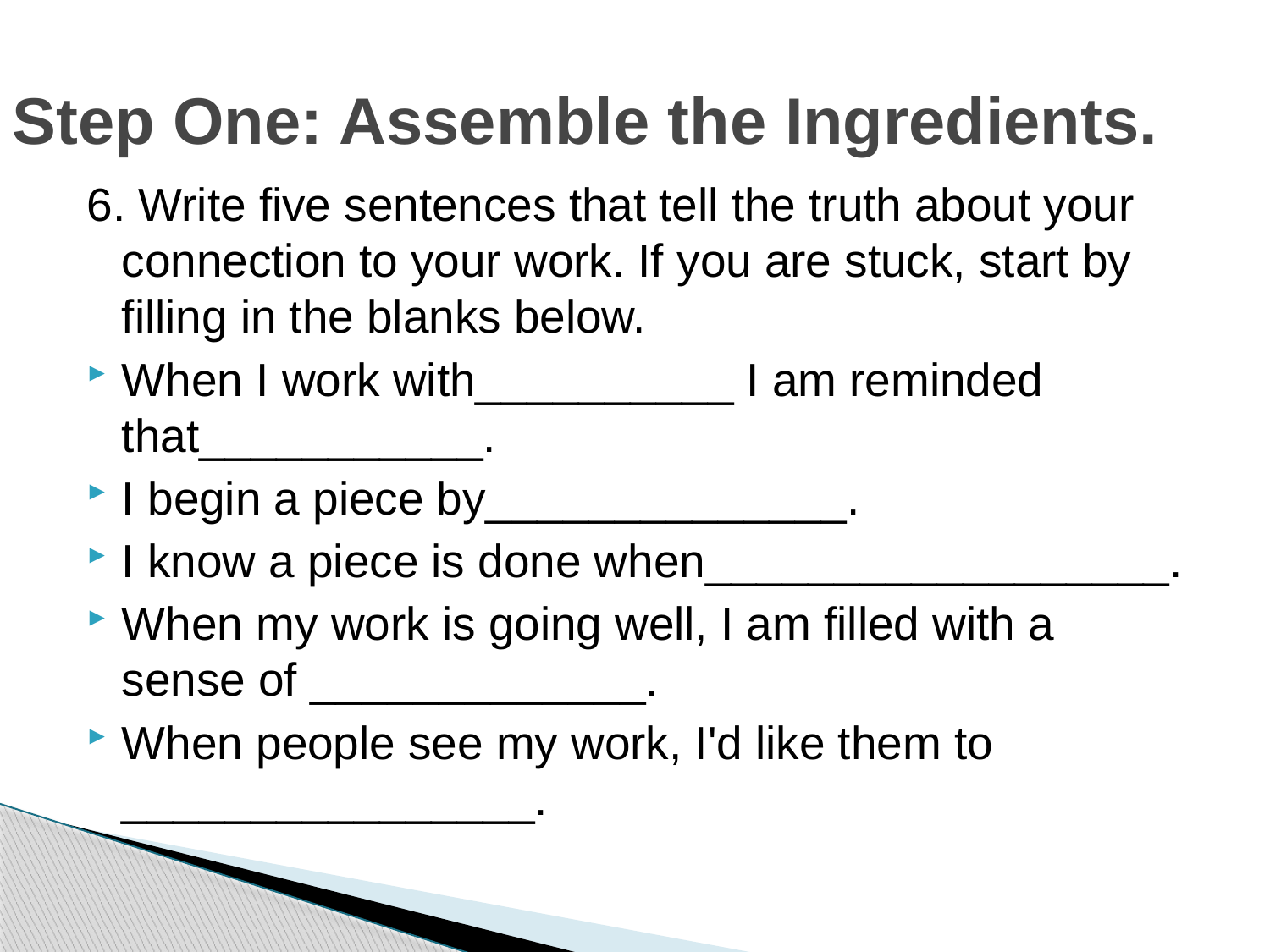

# Step One: Assemble the Ingredients.
6. Write five sentences that tell the truth about your connection to your work. If you are stuck, start by filling in the blanks below.
When I work with__________ I am reminded that___________.
I begin a piece by______________.
I know a piece is done when__________________.
When my work is going well, I am filled with a sense of _____________.
When people see my work, I'd like them to ________________.